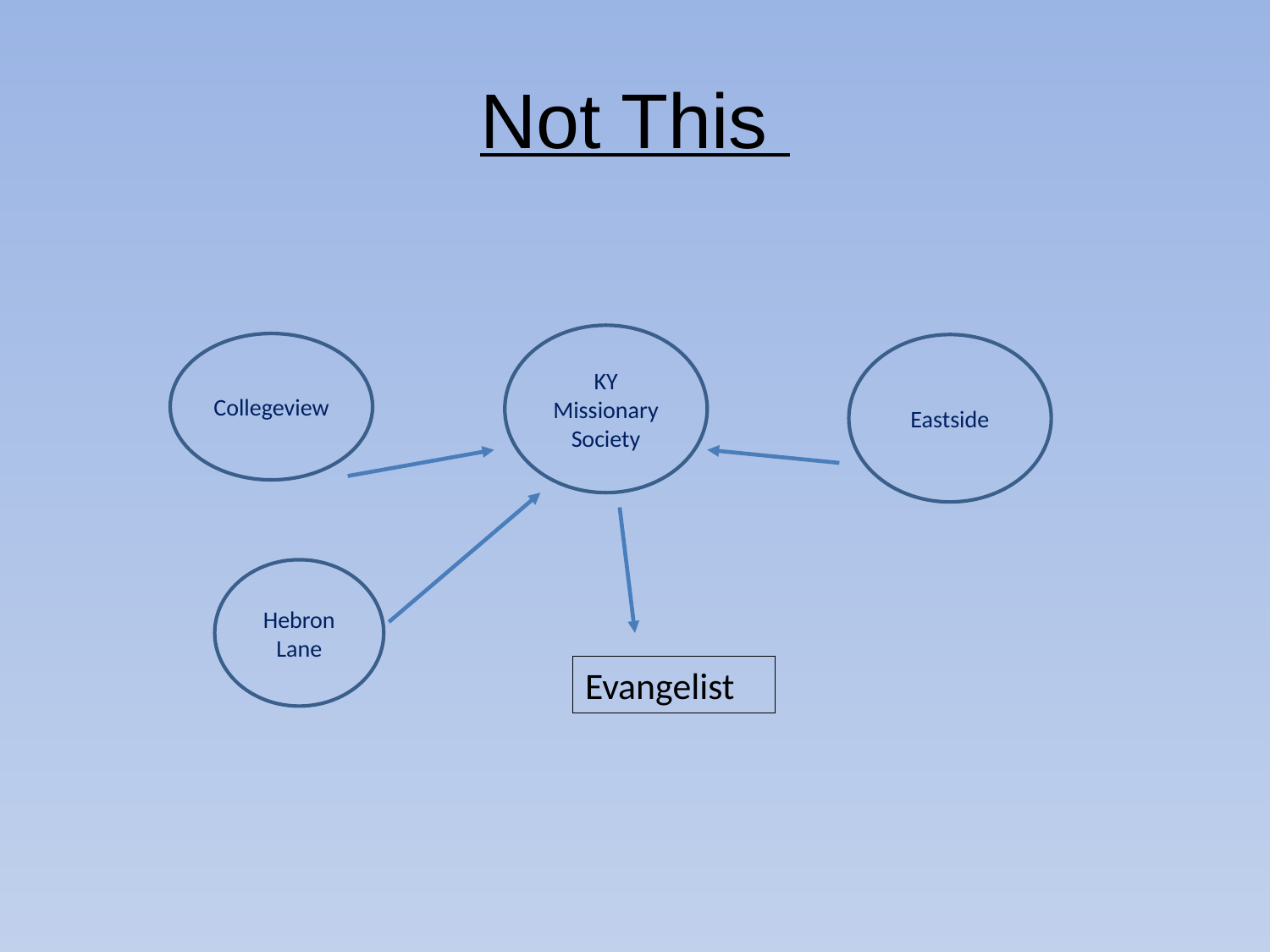

# Not This
KY Missionary Society
Collegeview
Eastside
Hebron Lane
Evangelist